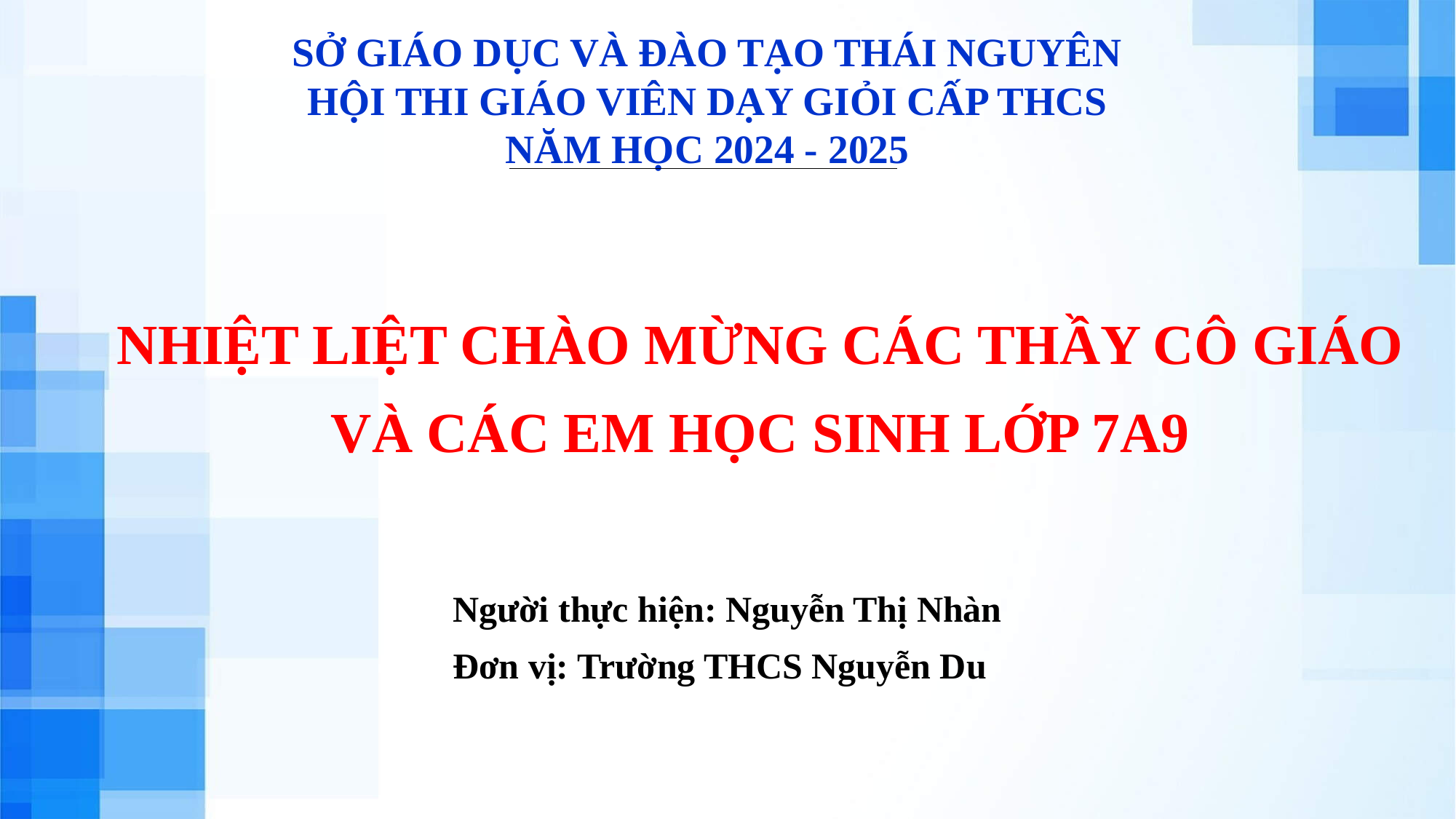

SỞ GIÁO DỤC VÀ ĐÀO TẠO THÁI NGUYÊN
HỘI THI GIÁO VIÊN DẠY GIỎI CẤP THCS
NĂM HỌC 2024 - 2025
NHIỆT LIỆT CHÀO MỪNG CÁC THẦY CÔ GIÁO VÀ CÁC EM HỌC SINH LỚP 7A9

Người thực hiện: Nguyễn Thị Nhàn
Đơn vị: Trường THCS Nguyễn Du